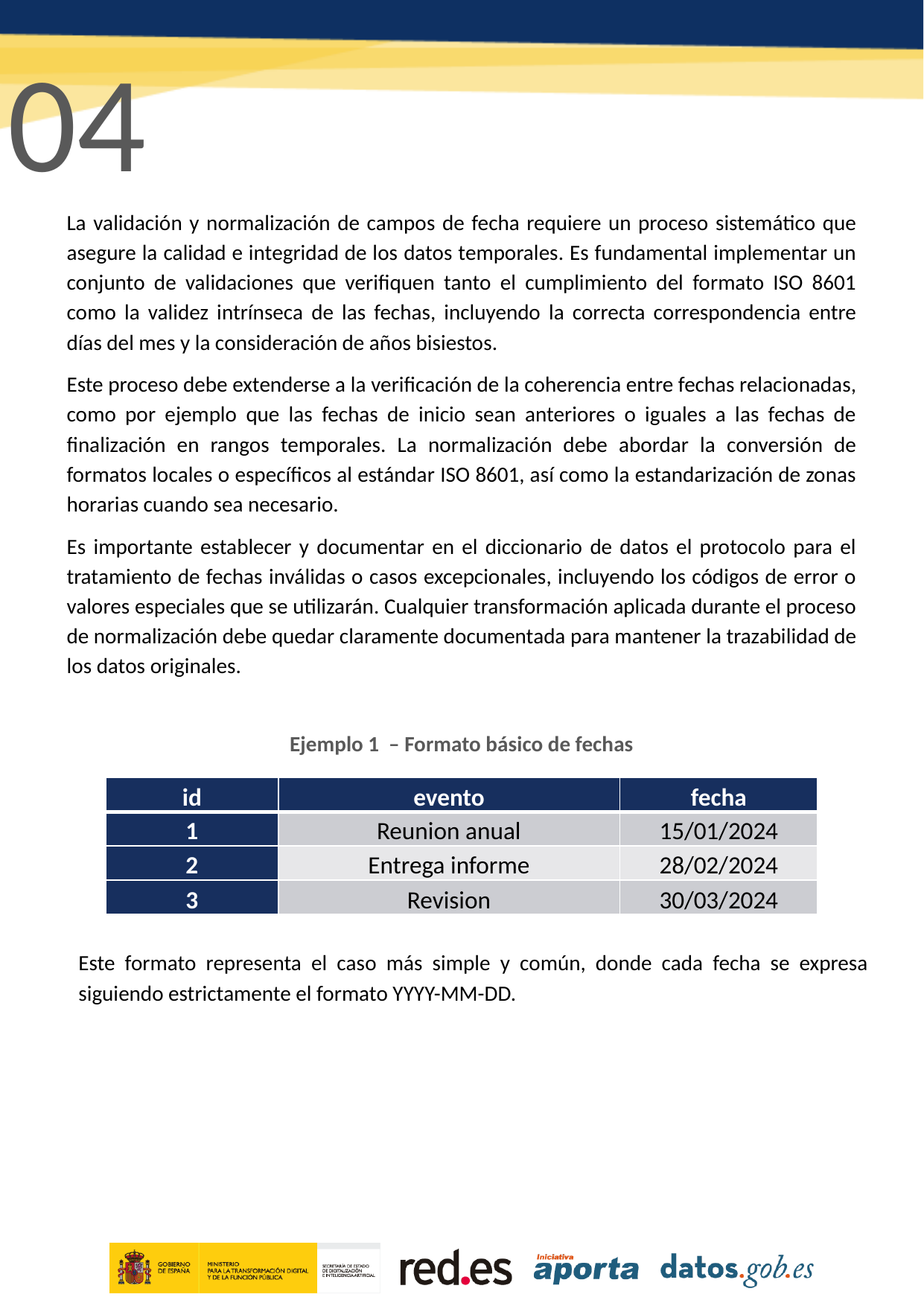

04
La validación y normalización de campos de fecha requiere un proceso sistemático que asegure la calidad e integridad de los datos temporales. Es fundamental implementar un conjunto de validaciones que verifiquen tanto el cumplimiento del formato ISO 8601 como la validez intrínseca de las fechas, incluyendo la correcta correspondencia entre días del mes y la consideración de años bisiestos.
Este proceso debe extenderse a la verificación de la coherencia entre fechas relacionadas, como por ejemplo que las fechas de inicio sean anteriores o iguales a las fechas de finalización en rangos temporales. La normalización debe abordar la conversión de formatos locales o específicos al estándar ISO 8601, así como la estandarización de zonas horarias cuando sea necesario.
Es importante establecer y documentar en el diccionario de datos el protocolo para el tratamiento de fechas inválidas o casos excepcionales, incluyendo los códigos de error o valores especiales que se utilizarán. Cualquier transformación aplicada durante el proceso de normalización debe quedar claramente documentada para mantener la trazabilidad de los datos originales.
Ejemplo 1  – Formato básico de fechas
| id | evento | fecha |
| --- | --- | --- |
| 1 | Reunion anual | 15/01/2024 |
| 2 | Entrega informe | 28/02/2024 |
| 3 | Revision | 30/03/2024 |
Este formato representa el caso más simple y común, donde cada fecha se expresa siguiendo estrictamente el formato YYYY-MM-DD.